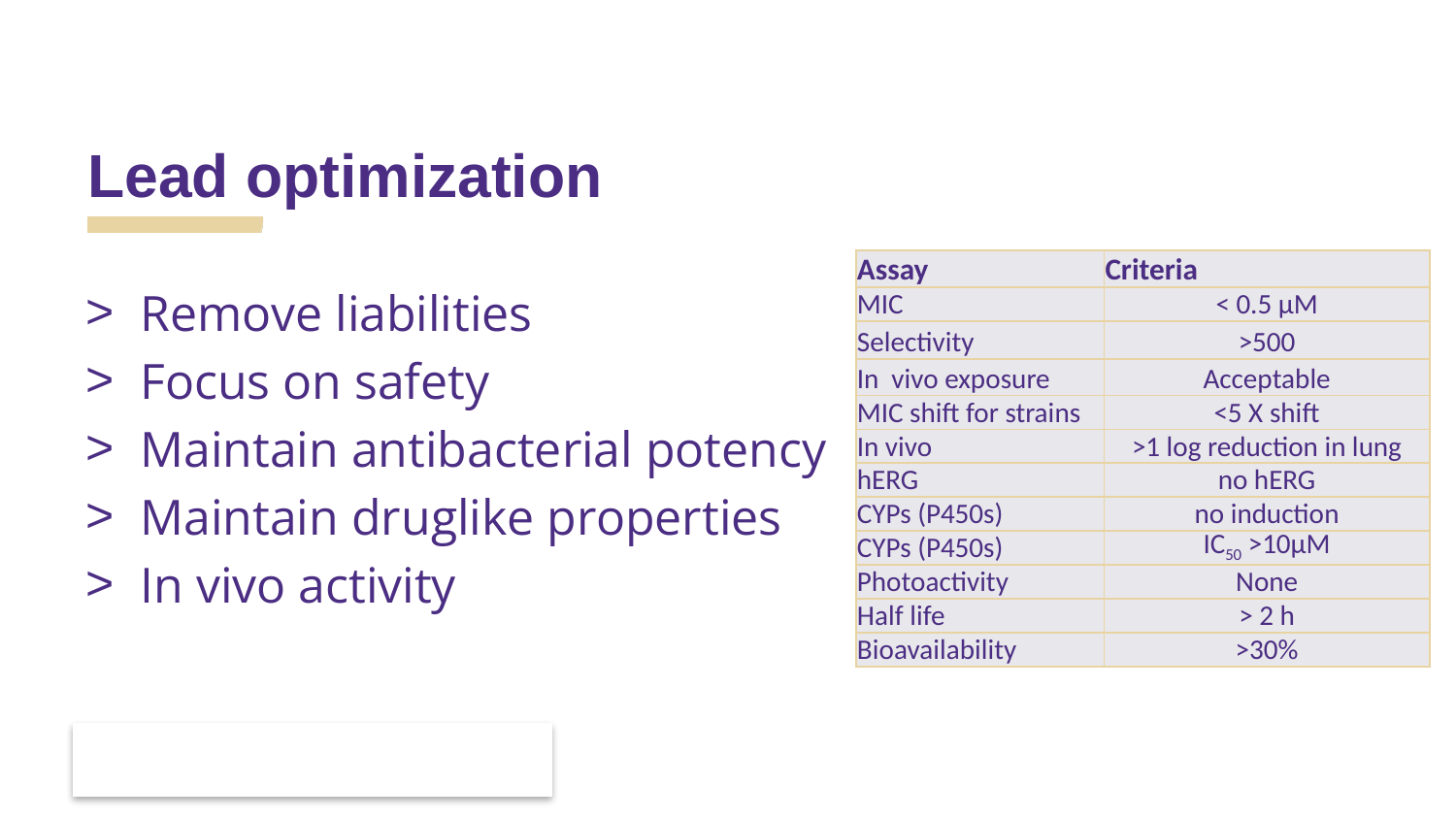

# Lead optimization
| Assay | Criteria |
| --- | --- |
| MIC | < 0.5 µM |
| Selectivity | >500 |
| In vivo exposure | Acceptable |
| MIC shift for strains | <5 X shift |
| In vivo | >1 log reduction in lung |
| hERG | no hERG |
| CYPs (P450s) | no induction |
| CYPs (P450s) | IC50 >10µM |
| Photoactivity | None |
| Half life | > 2 h |
| Bioavailability | >30% |
Remove liabilities
Focus on safety
Maintain antibacterial potency
Maintain druglike properties
In vivo activity